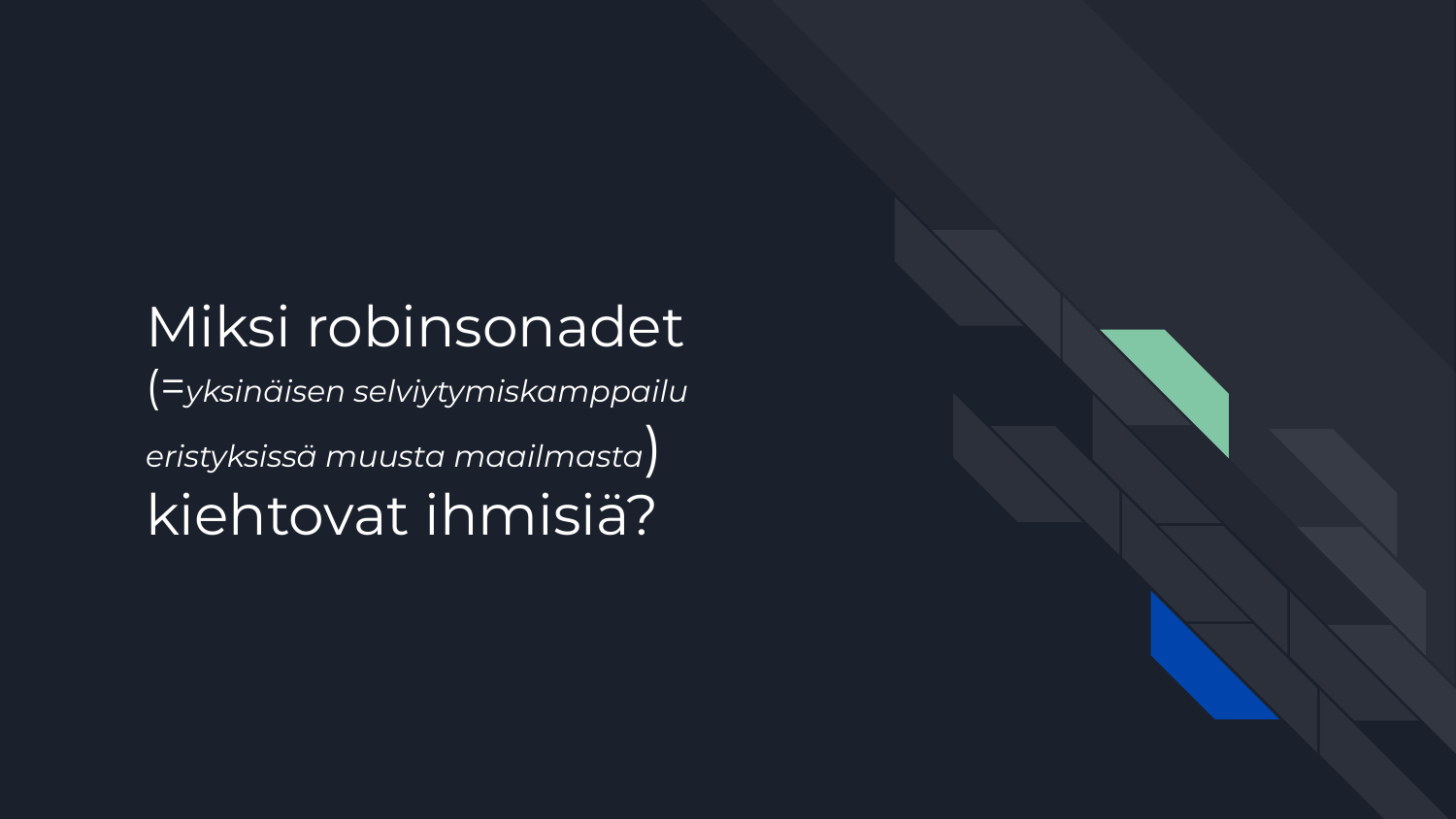

# Miksi robinsonadet (=yksinäisen selviytymiskamppailu eristyksissä muusta maailmasta) kiehtovat ihmisiä?